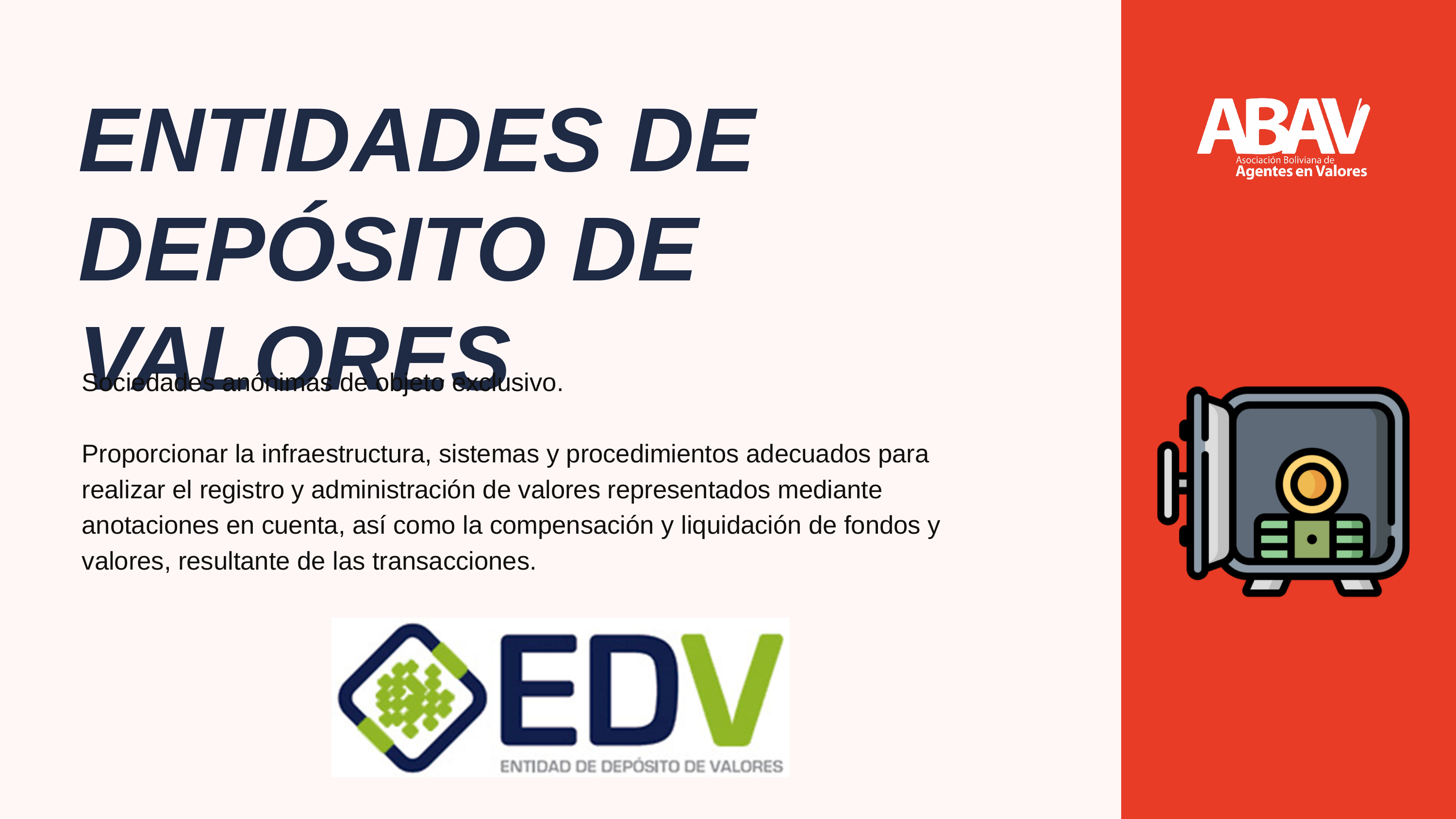

ENTIDADES DE DEPÓSITO DE VALORES

Sociedades anónimas de objeto exclusivo.

Proporcionar la infraestructura, sistemas y procedimientos adecuados para realizar el registro y administración de valores representados mediante anotaciones en cuenta, así como la compensación y liquidación de fondos y valores, resultante de las transacciones.